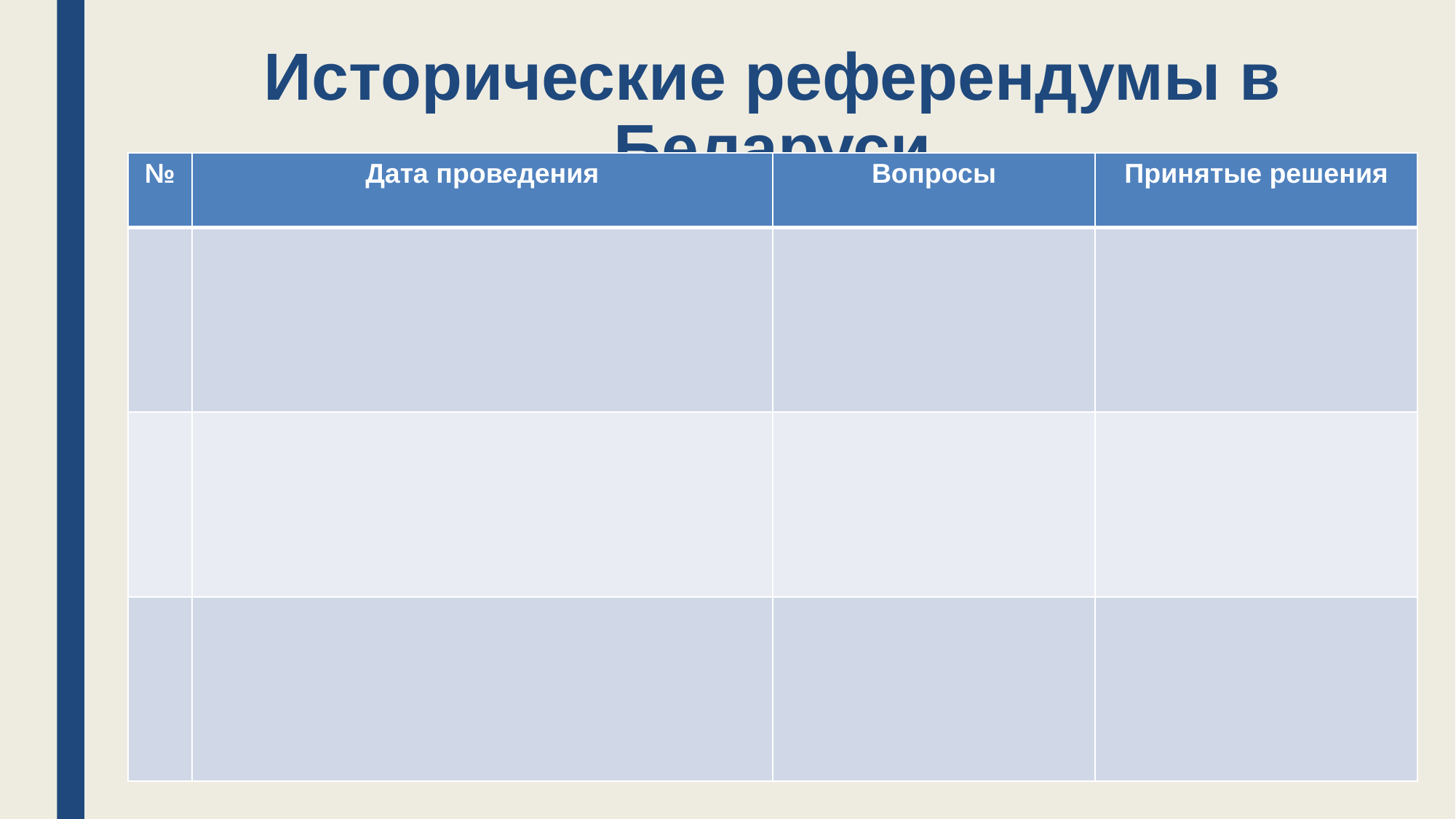

# Исторические референдумы в Беларуси
| № | Дата проведения | Вопросы | Принятые решения |
| --- | --- | --- | --- |
|  |  |  |  |
|  |  |  |  |
|  |  |  |  |